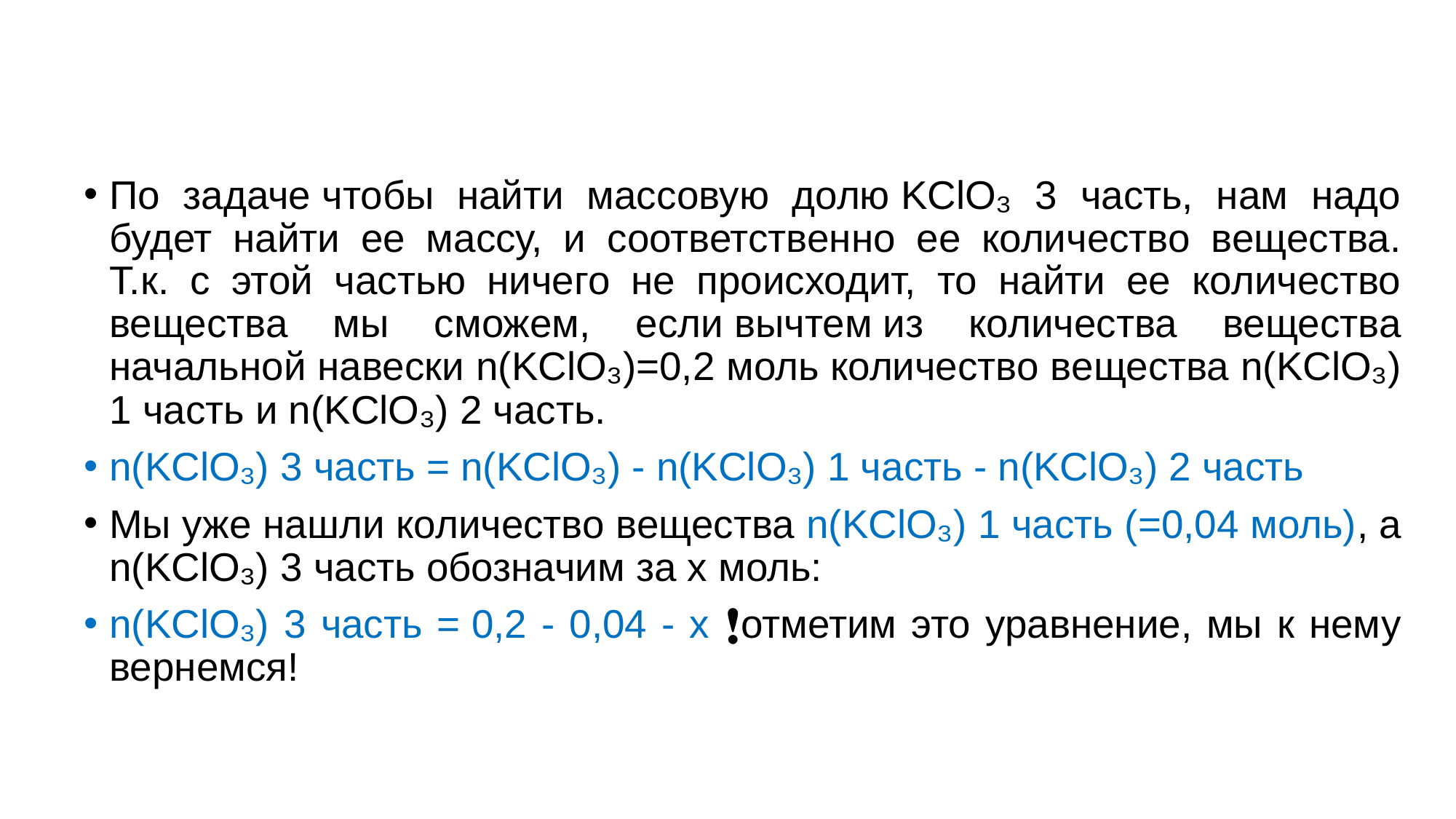

По задаче чтобы найти массовую долю KClO₃ 3 часть, нам надо будет найти ее массу, и соответственно ее количество вещества.
Т.к. с этой частью ничего не происходит, то найти ее количество вещества мы сможем, если вычтем из количества вещества начальной навески n(KClO₃)=0,2 моль количество вещества n(KClO₃) 1 часть и n(KClO₃) 2 часть.
n(KClO₃) 3 часть = n(KClO₃) - n(KClO₃) 1 часть - n(KClO₃) 2 часть
Мы уже нашли количество вещества n(KClO₃) 1 часть (=0,04 моль), а
n(KClO₃) 3 часть обозначим за х моль:
n(KClO₃) 3 часть = 0,2 - 0,04 - х ❗️отметим это уравнение, мы к нему вернемся!